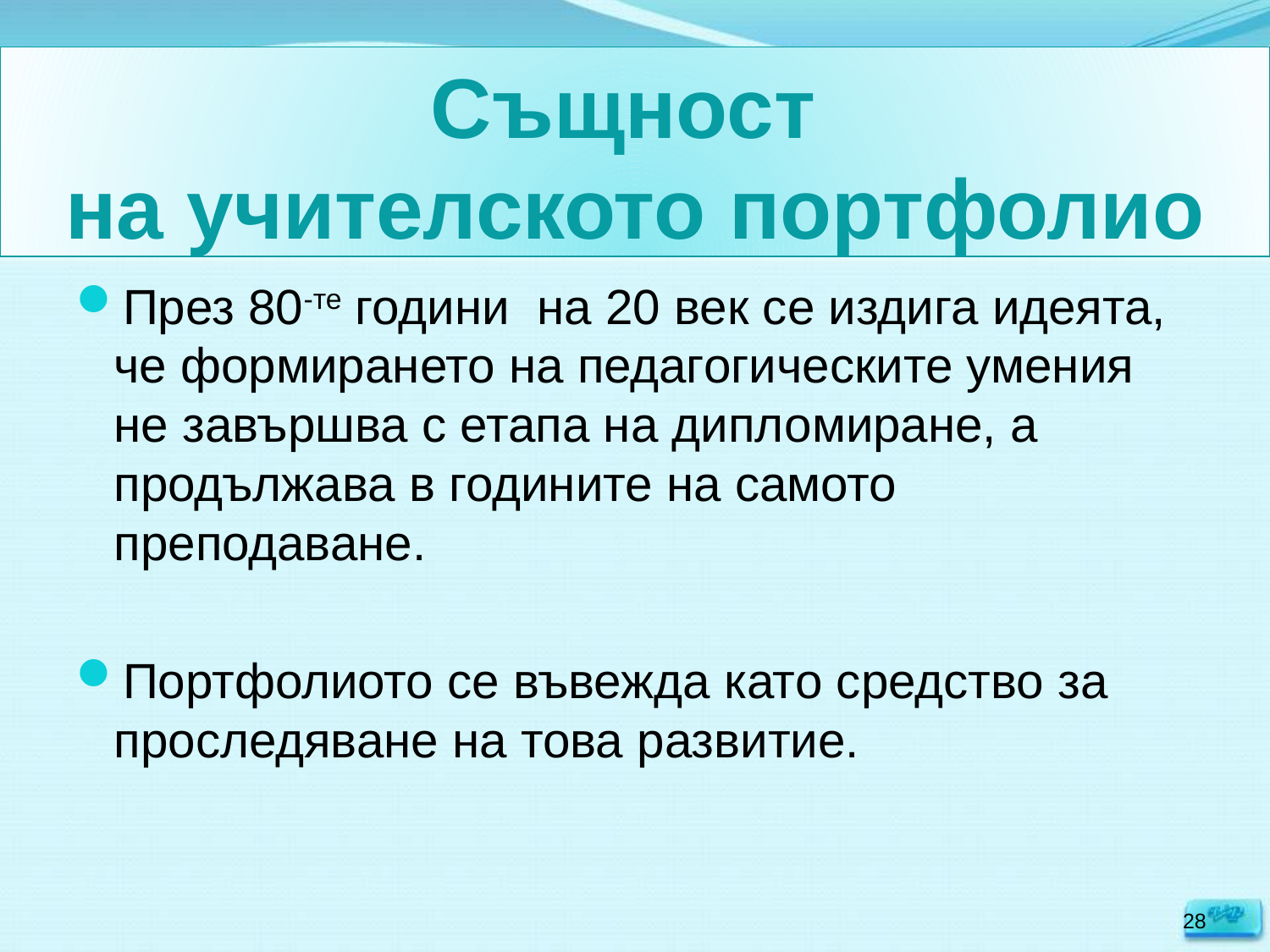

# Същност на учителското портфолио
През 80-те години  на 20 век се издига идеята, че формирането на педагогическите умения не завършва с етапа на дипломиране, а продължава в годините на самото преподаване.

Портфолиото се въвежда като средство за проследяване на това развитие.
28